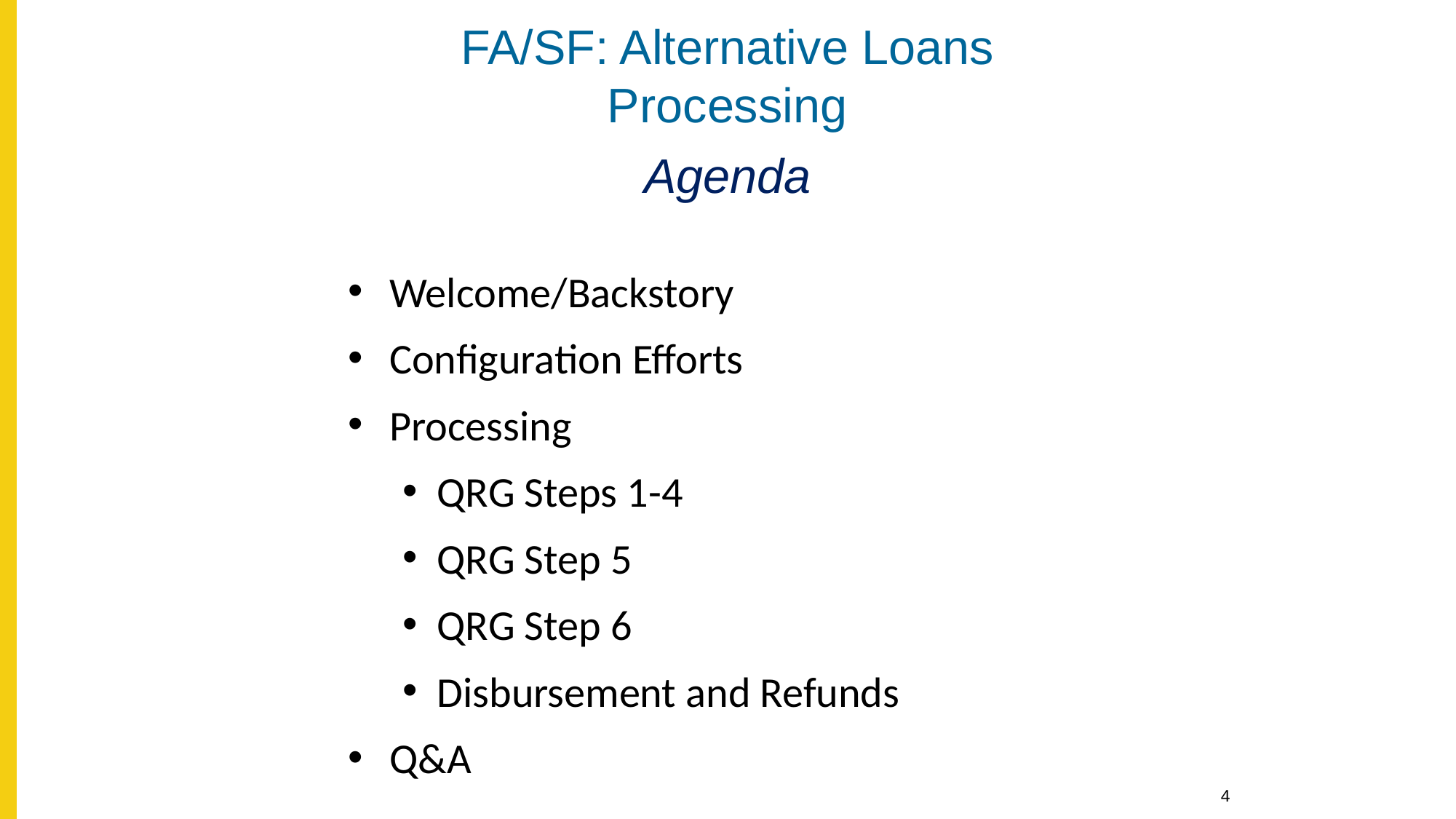

FA/SF: Alternative Loans Processing
Agenda

Welcome/Backstory
Configuration Efforts
Processing
QRG Steps 1-4
QRG Step 5
QRG Step 6
Disbursement and Refunds
Q&A

4